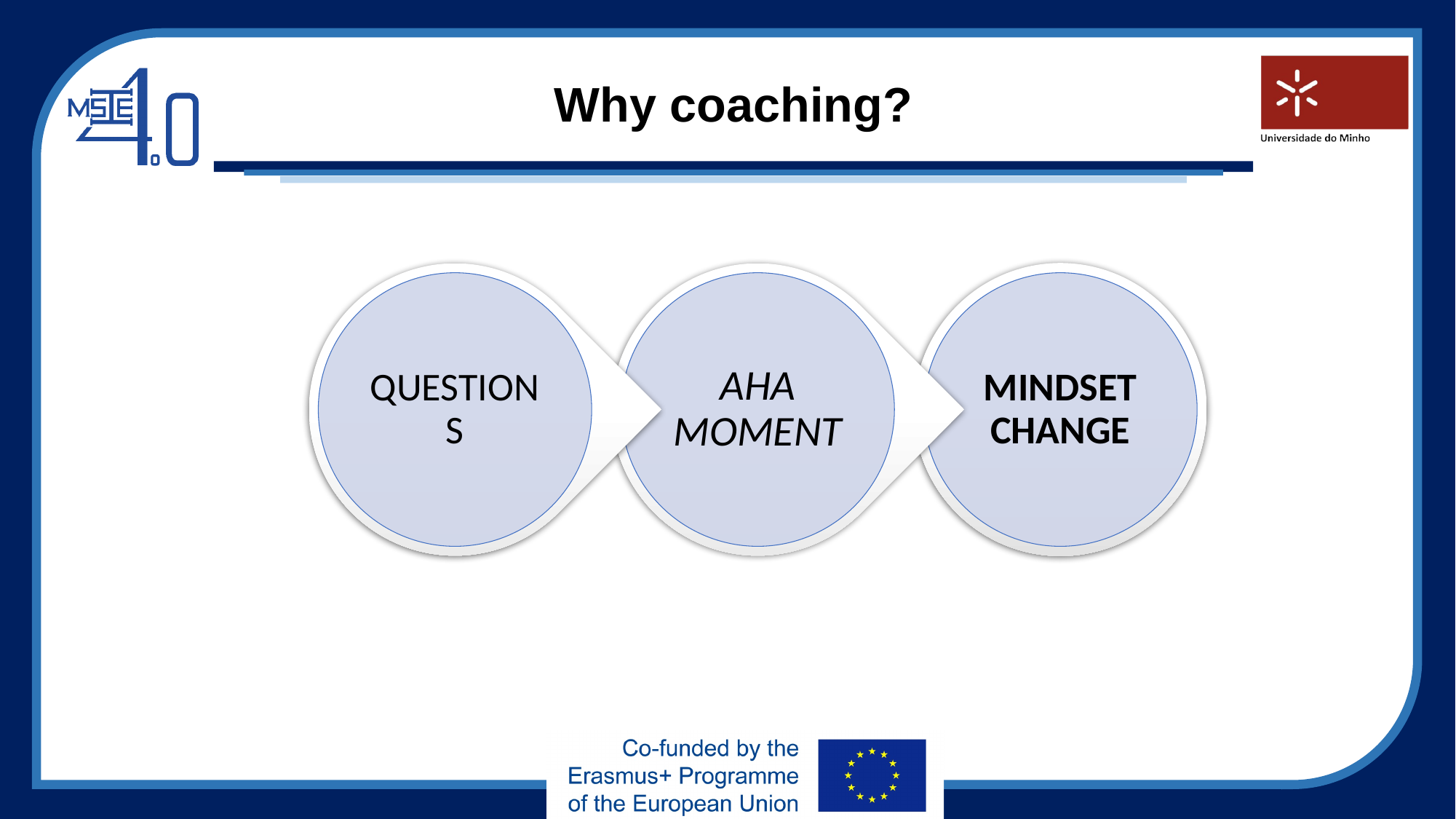

# Why coaching?
MINDSET CHANGE
AHA MOMENT
QUESTIONS